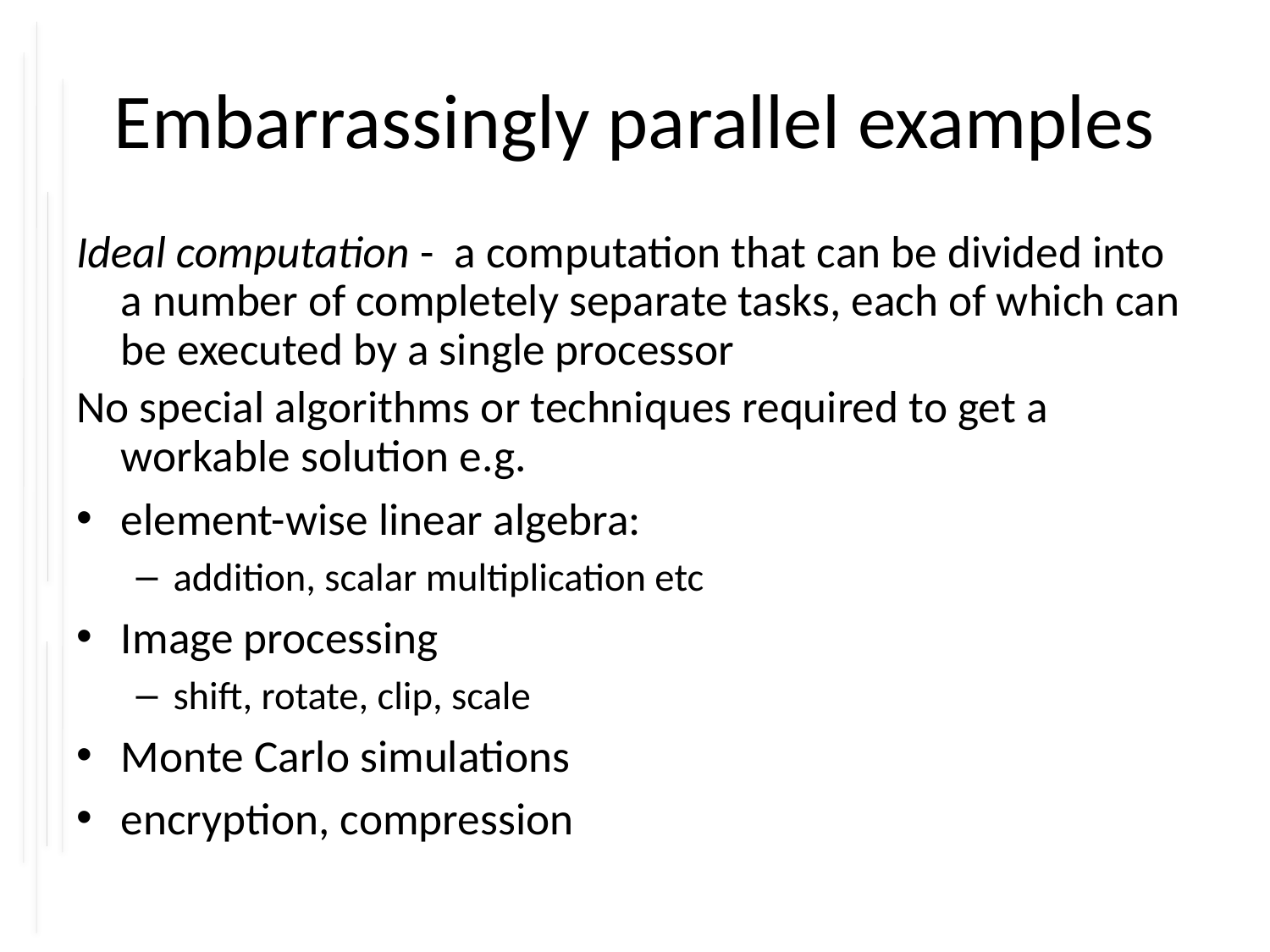

# Embarrassingly parallel examples
Ideal computation -  a computation that can be divided into a number of completely separate tasks, each of which can be executed by a single processor
No special algorithms or techniques required to get a workable solution e.g.
element-wise linear algebra:
addition, scalar multiplication etc
Image processing
shift, rotate, clip, scale
Monte Carlo simulations
encryption, compression